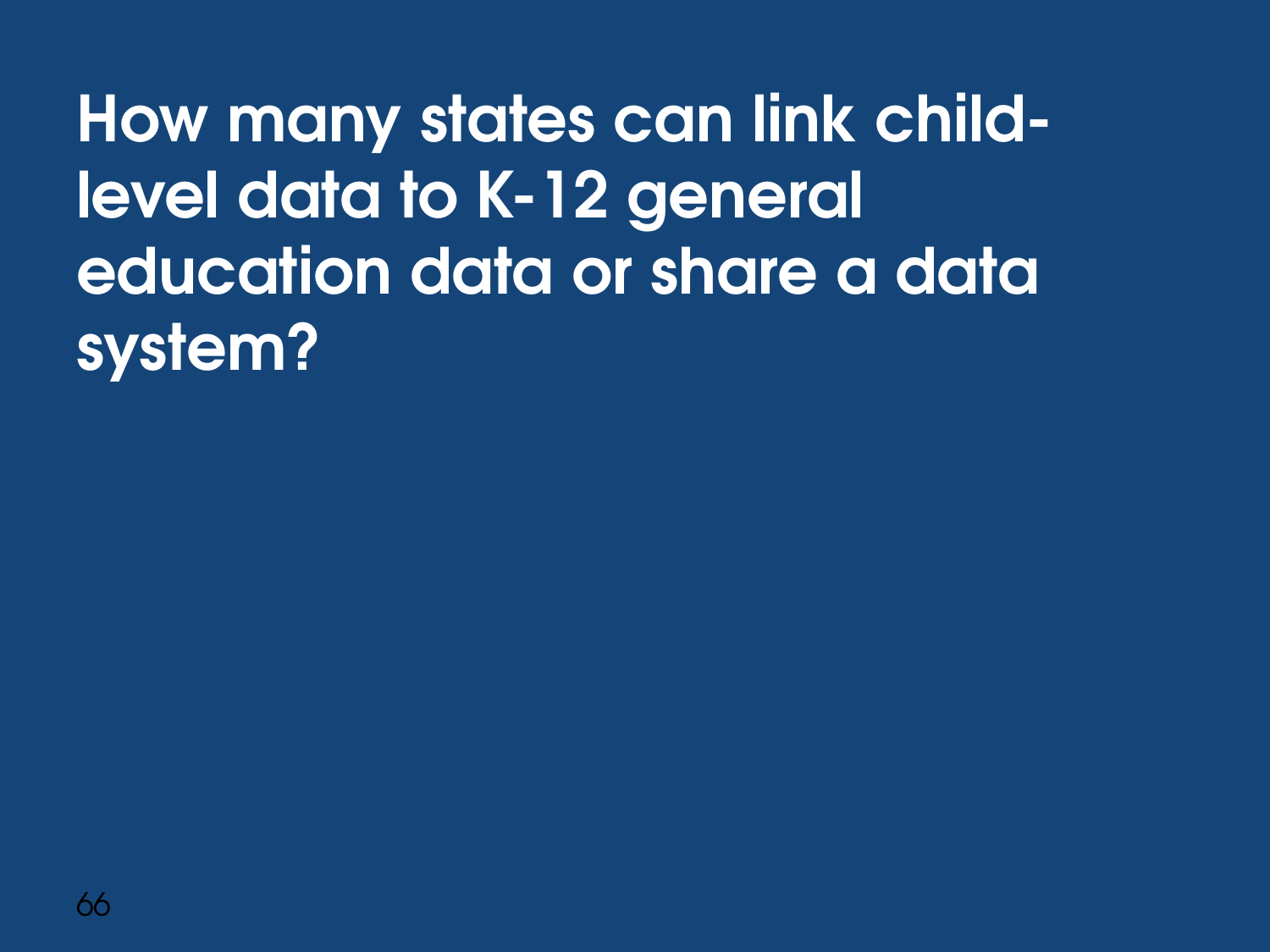

# How many states can link child-level data to K-12 general education data or share a data system?
66